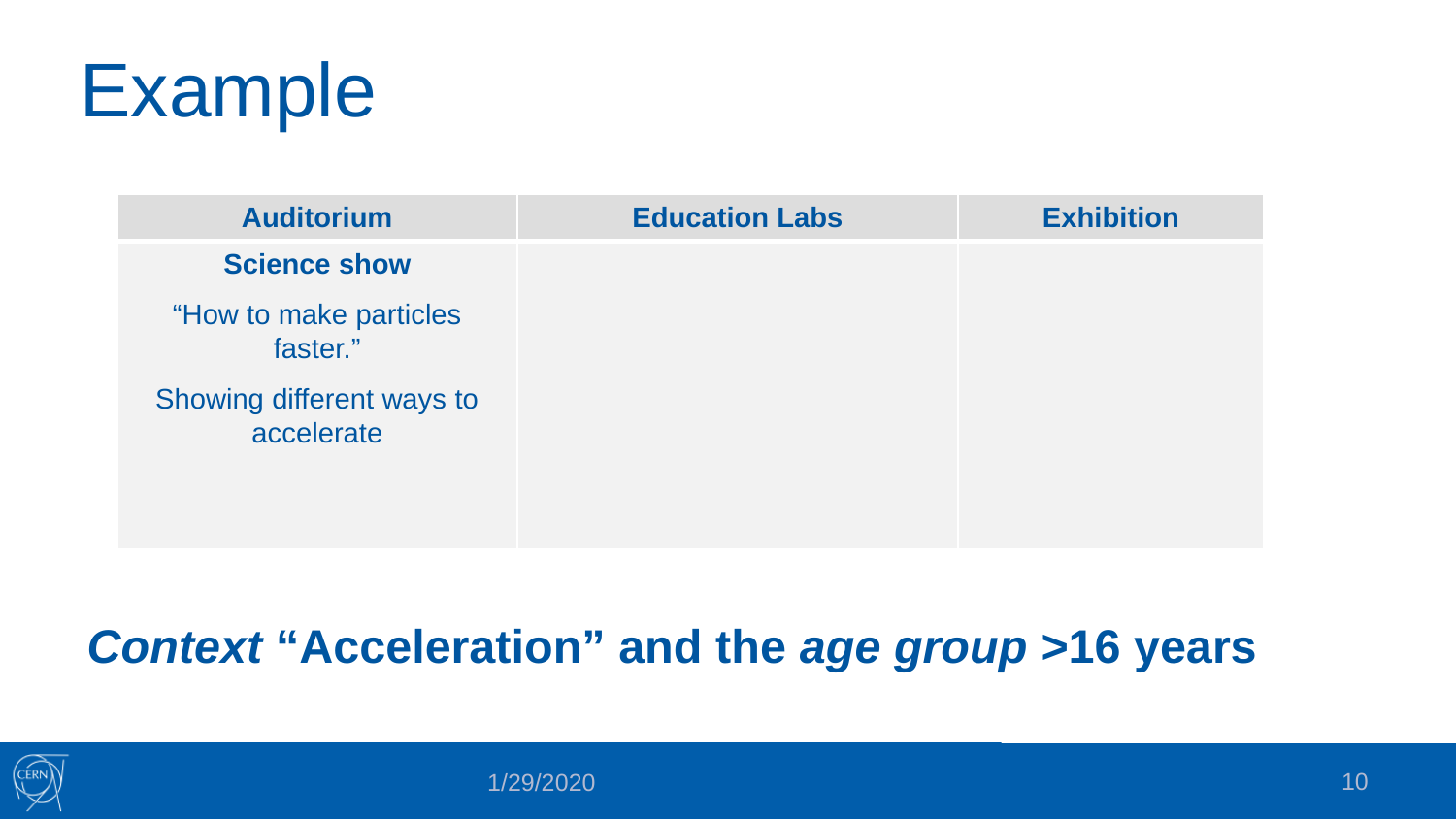

# Example
| Auditorium | Education Labs | Exhibition |
| --- | --- | --- |
| Science show “How to make particles faster.” Showing different ways to accelerate |  |  |
Context “Acceleration” and the age group >16 years

10
1/29/2020